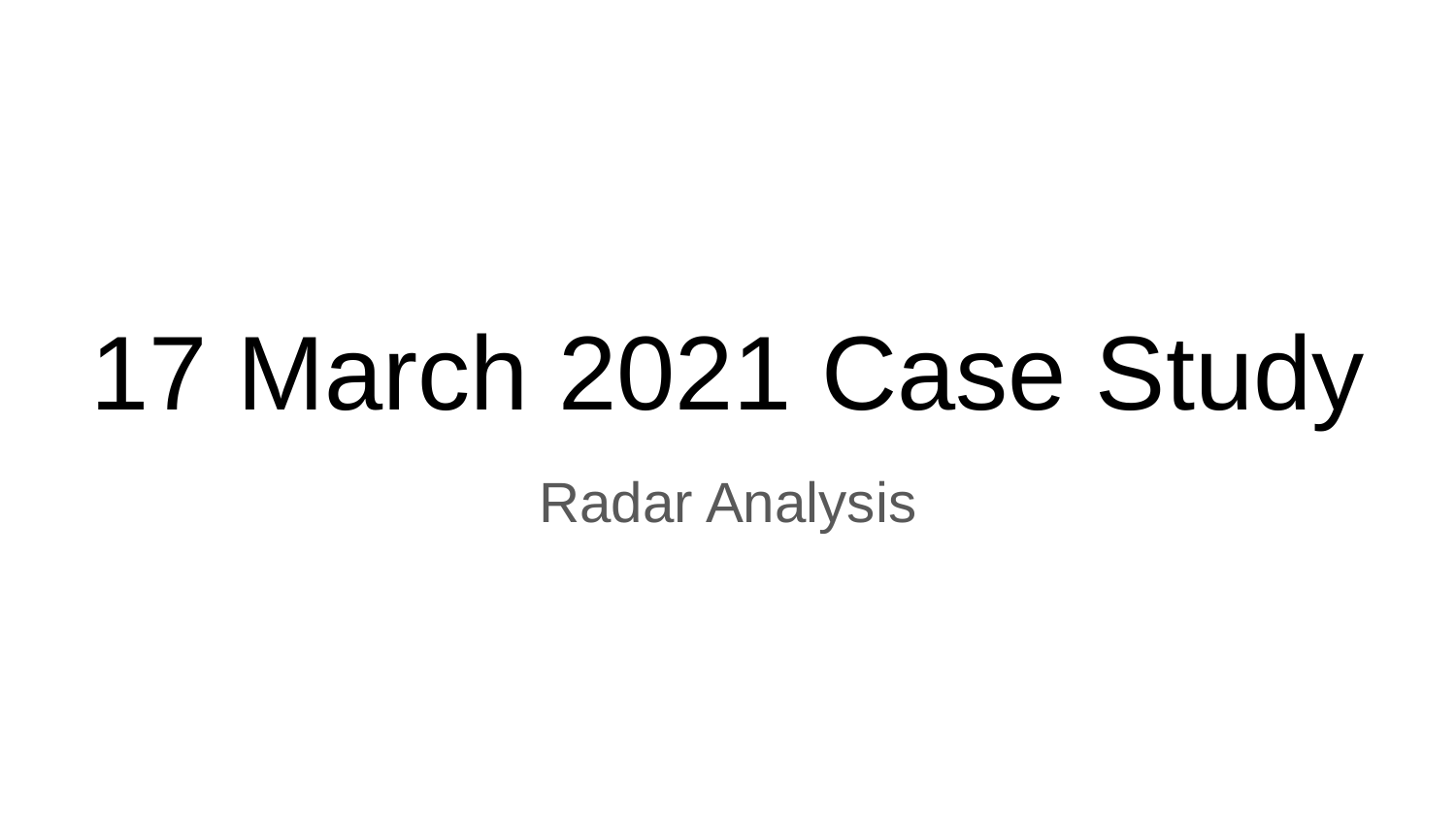

# 17 March 2021 Case Study
Radar Analysis